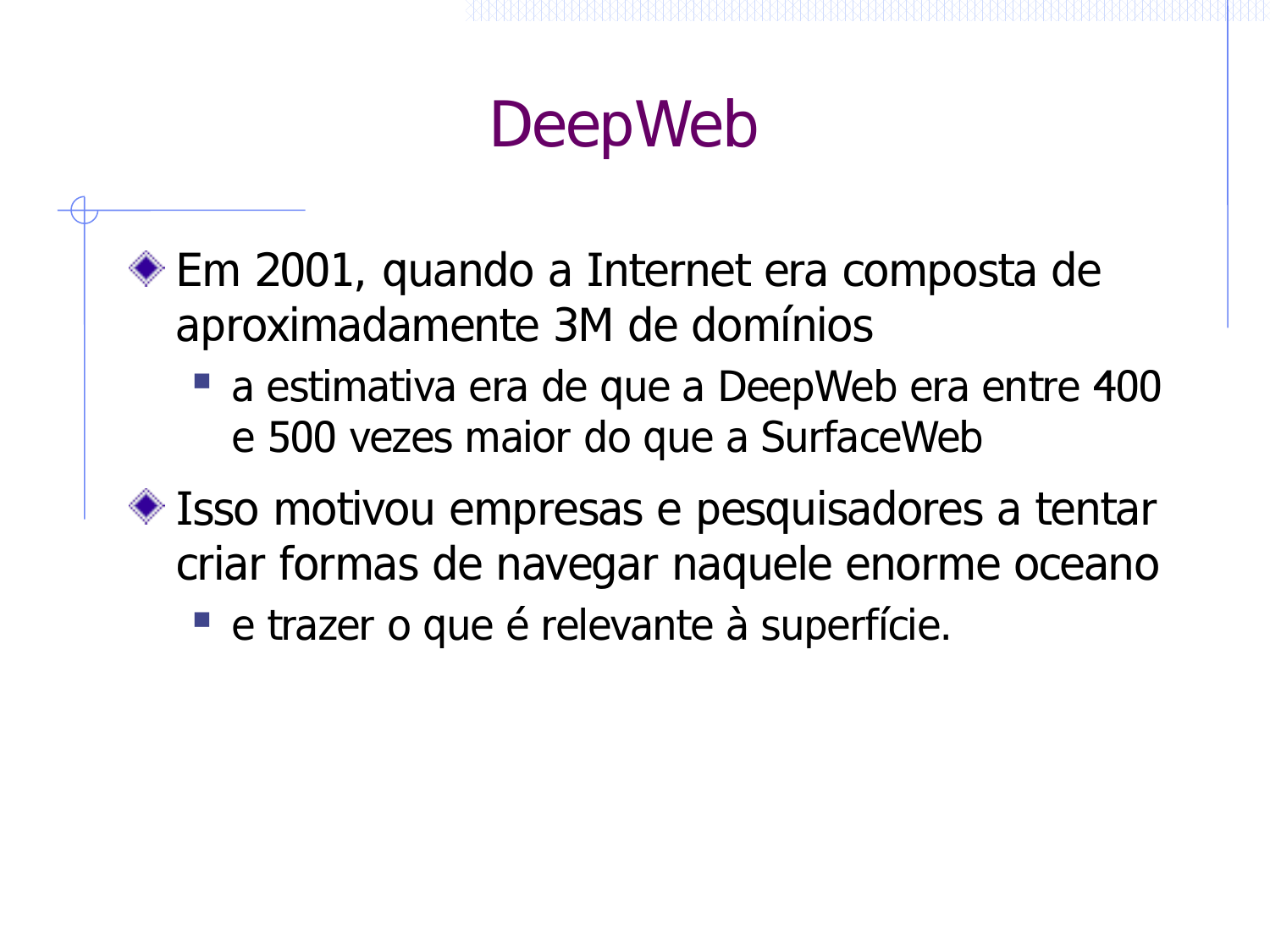

# DeepWeb
Em 2001, quando a Internet era composta de aproximadamente 3M de domínios
a estimativa era de que a DeepWeb era entre 400 e 500 vezes maior do que a SurfaceWeb
Isso motivou empresas e pesquisadores a tentar criar formas de navegar naquele enorme oceano
e trazer o que é relevante à superfície.